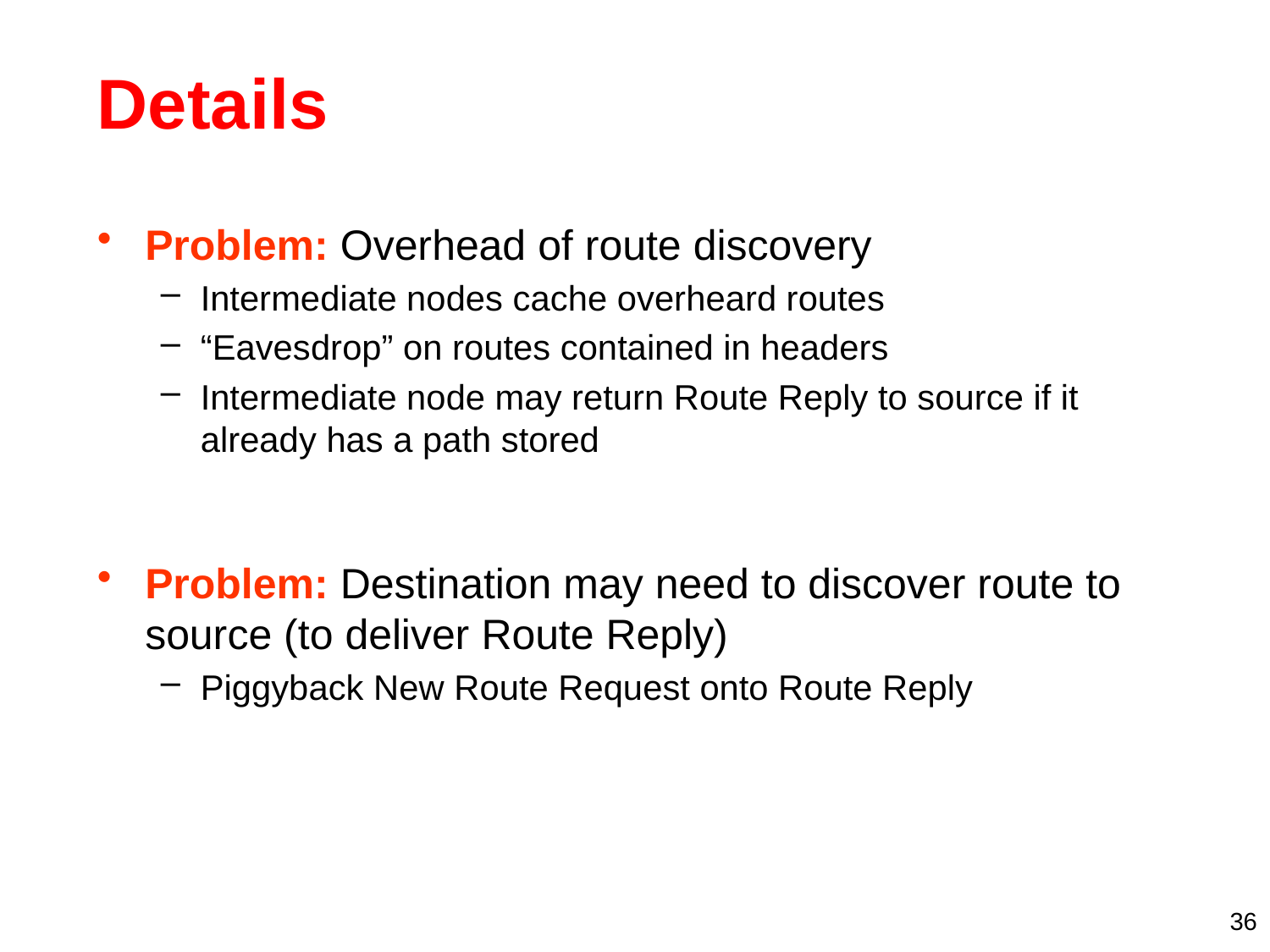

# Details
Problem: Overhead of route discovery
Intermediate nodes cache overheard routes
“Eavesdrop” on routes contained in headers
Intermediate node may return Route Reply to source if it already has a path stored

Problem: Destination may need to discover route to source (to deliver Route Reply)
Piggyback New Route Request onto Route Reply
36